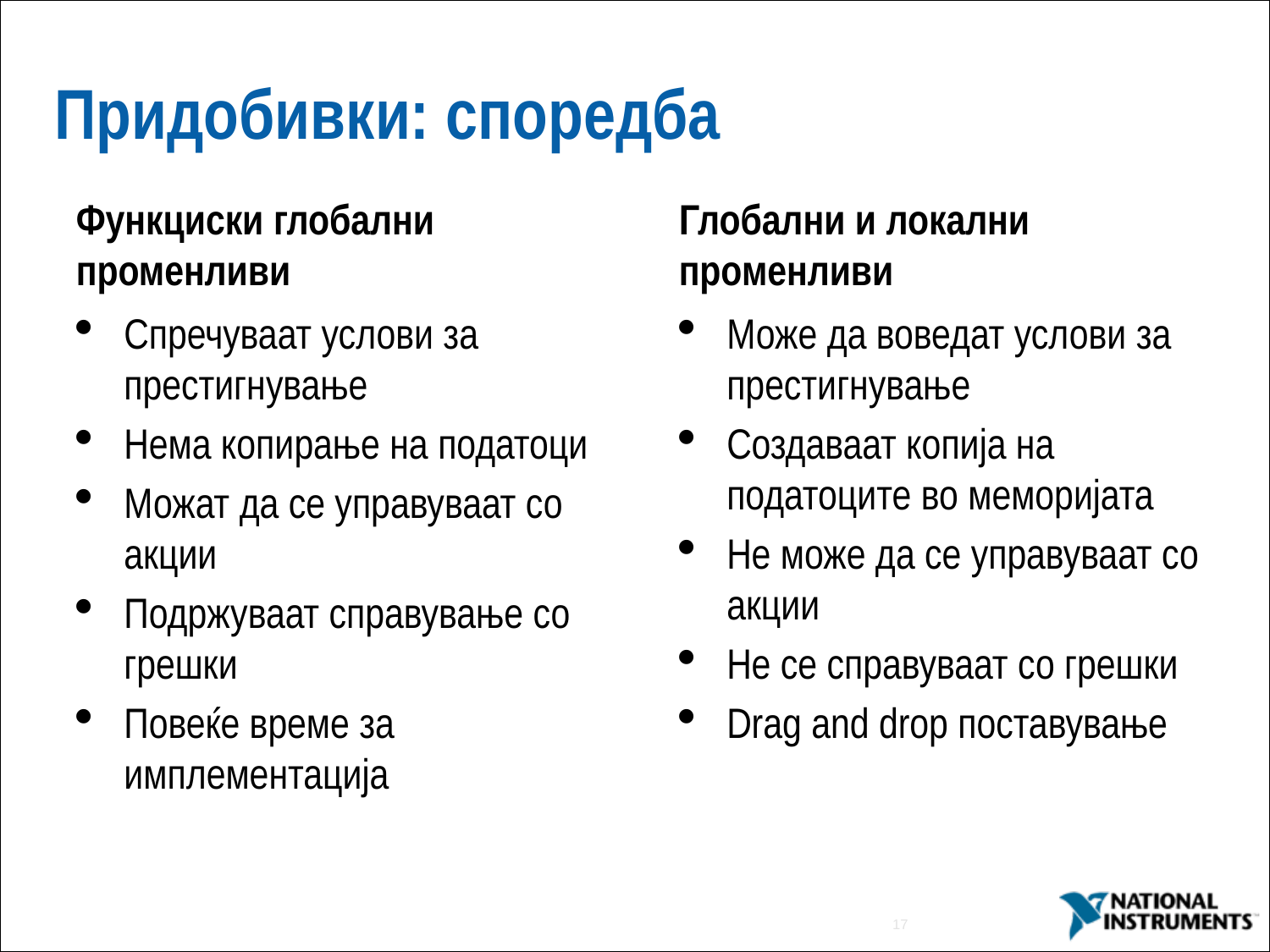

Придобивки: споредба
Функциски глобални променливи
Глобални и локални променливи
Спречуваат услови за престигнување
Нема копирање на податоци
Можат да се управуваат со акции
Подржуваат справување со грешки
Повеќе време за имплементација

Може да воведат услови за престигнување
Создаваат копија на податоците во меморијата
Не може да се управуваат со акции
Не се справуваат со грешки
Drag and drop поставување